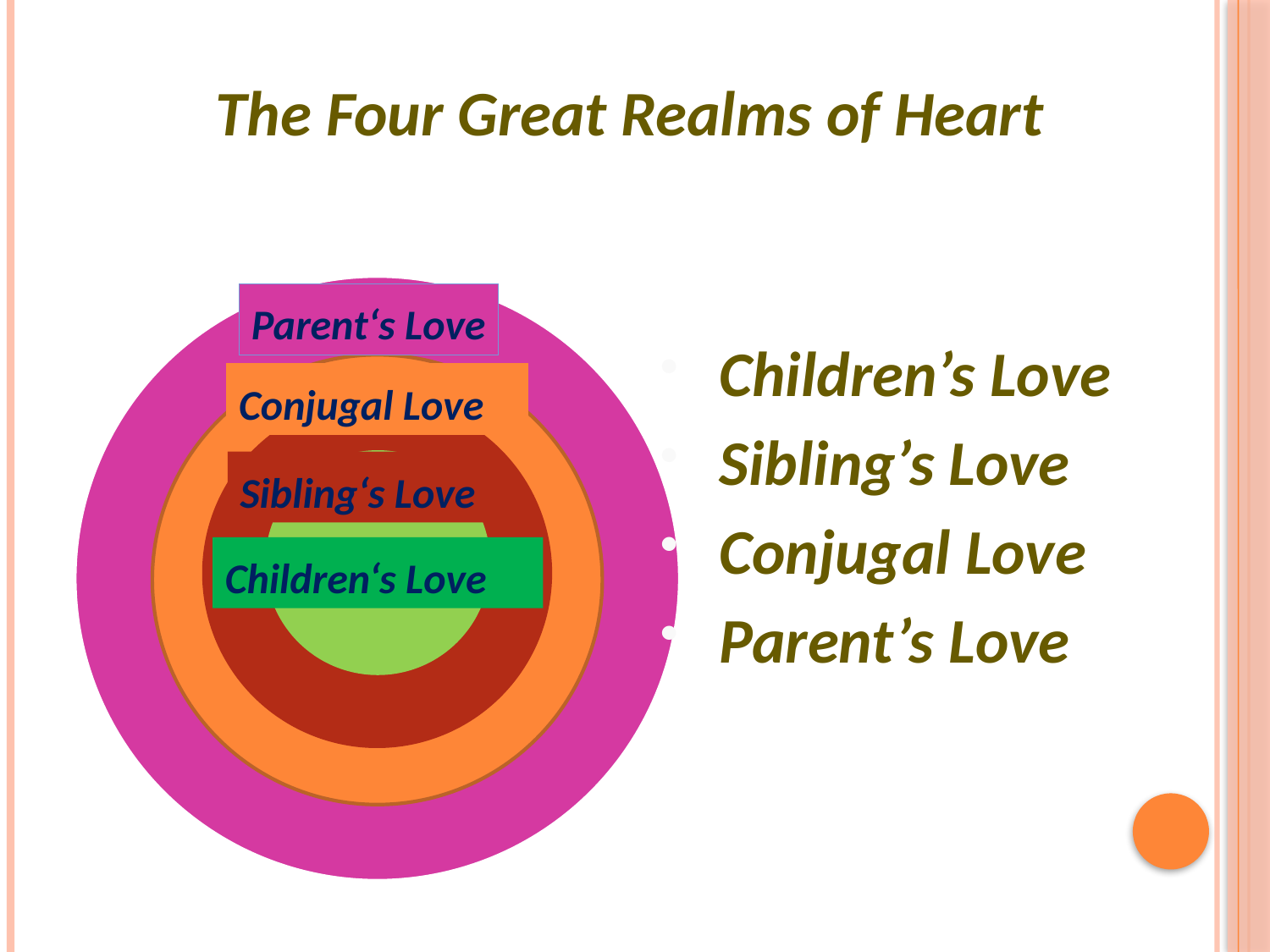

The Four Great Realms of Heart

Parent‘s Love
Children’s Love
Sibling’s Love
Conjugal Love
Parent’s Love
Kind
Conjugal Love

Sibling‘s Love
Children‘s Love